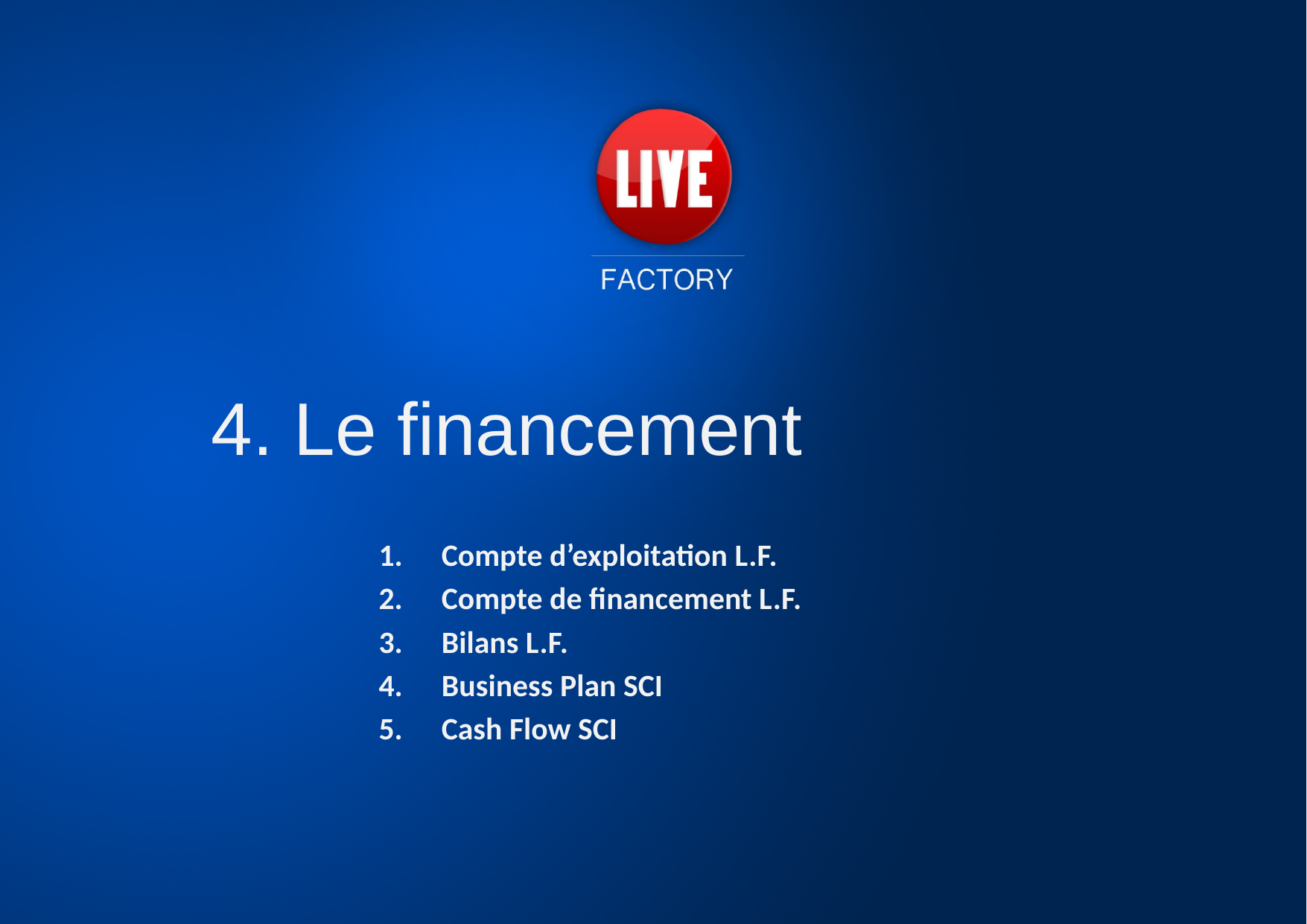

4. Le financement

Compte d’exploitation L.F.
Compte de financement L.F.
Bilans L.F.
Business Plan SCI
Cash Flow SCI